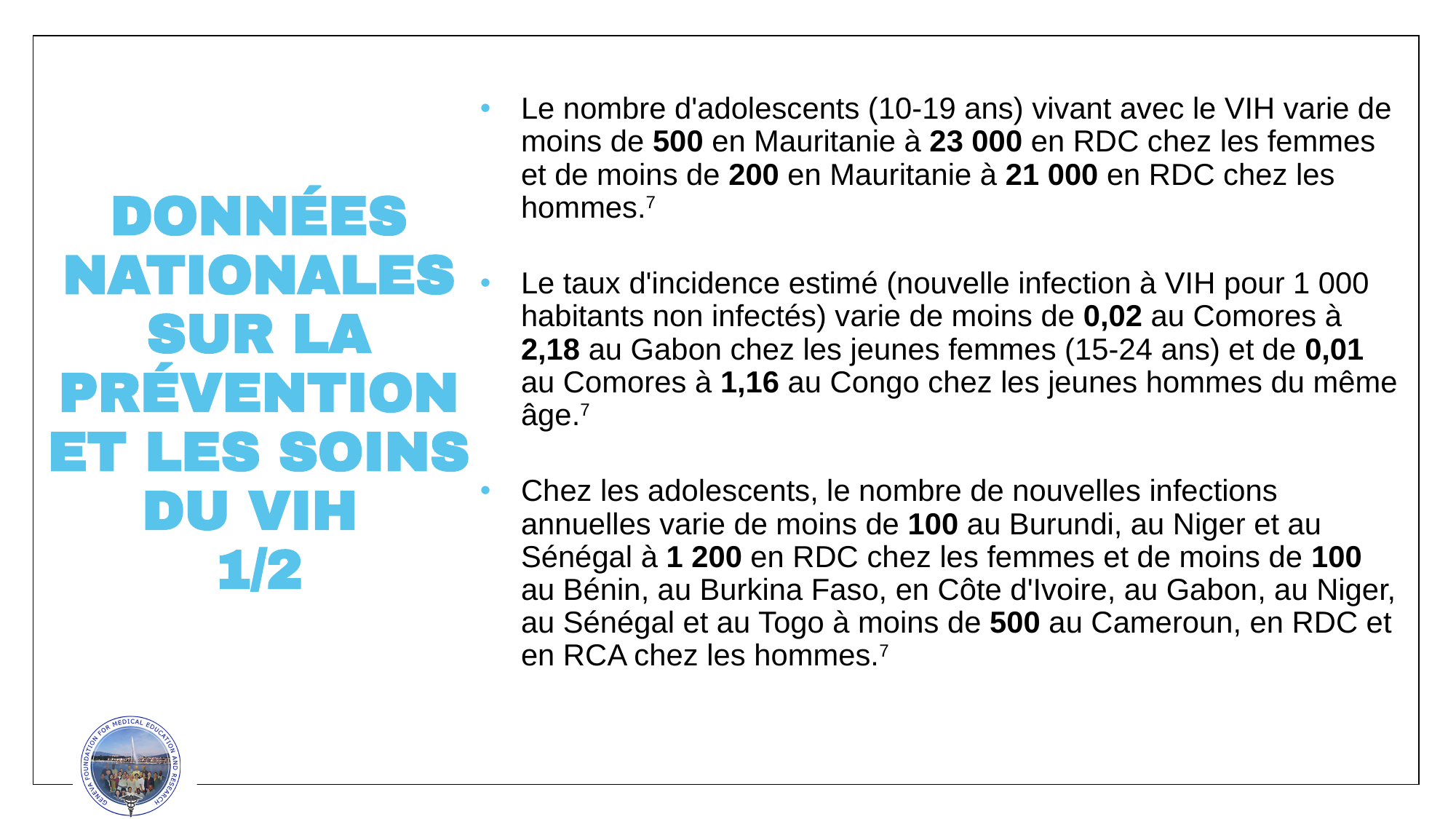

Le nombre d'adolescents (10-19 ans) vivant avec le VIH varie de moins de 500 en Mauritanie à 23 000 en RDC chez les femmes et de moins de 200 en Mauritanie à 21 000 en RDC chez les hommes.7

Le taux d'incidence estimé (nouvelle infection à VIH pour 1 000 habitants non infectés) varie de moins de 0,02 au Comores à 2,18 au Gabon chez les jeunes femmes (15-24 ans) et de 0,01 au Comores à 1,16 au Congo chez les jeunes hommes du même âge.7

Chez les adolescents, le nombre de nouvelles infections annuelles varie de moins de 100 au Burundi, au Niger et au Sénégal à 1 200 en RDC chez les femmes et de moins de 100 au Bénin, au Burkina Faso, en Côte d'Ivoire, au Gabon, au Niger, au Sénégal et au Togo à moins de 500 au Cameroun, en RDC et en RCA chez les hommes.7
# DONNÉES NATIONALES SUR LA PRÉVENTION ET LES SOINS DU VIH 1/2